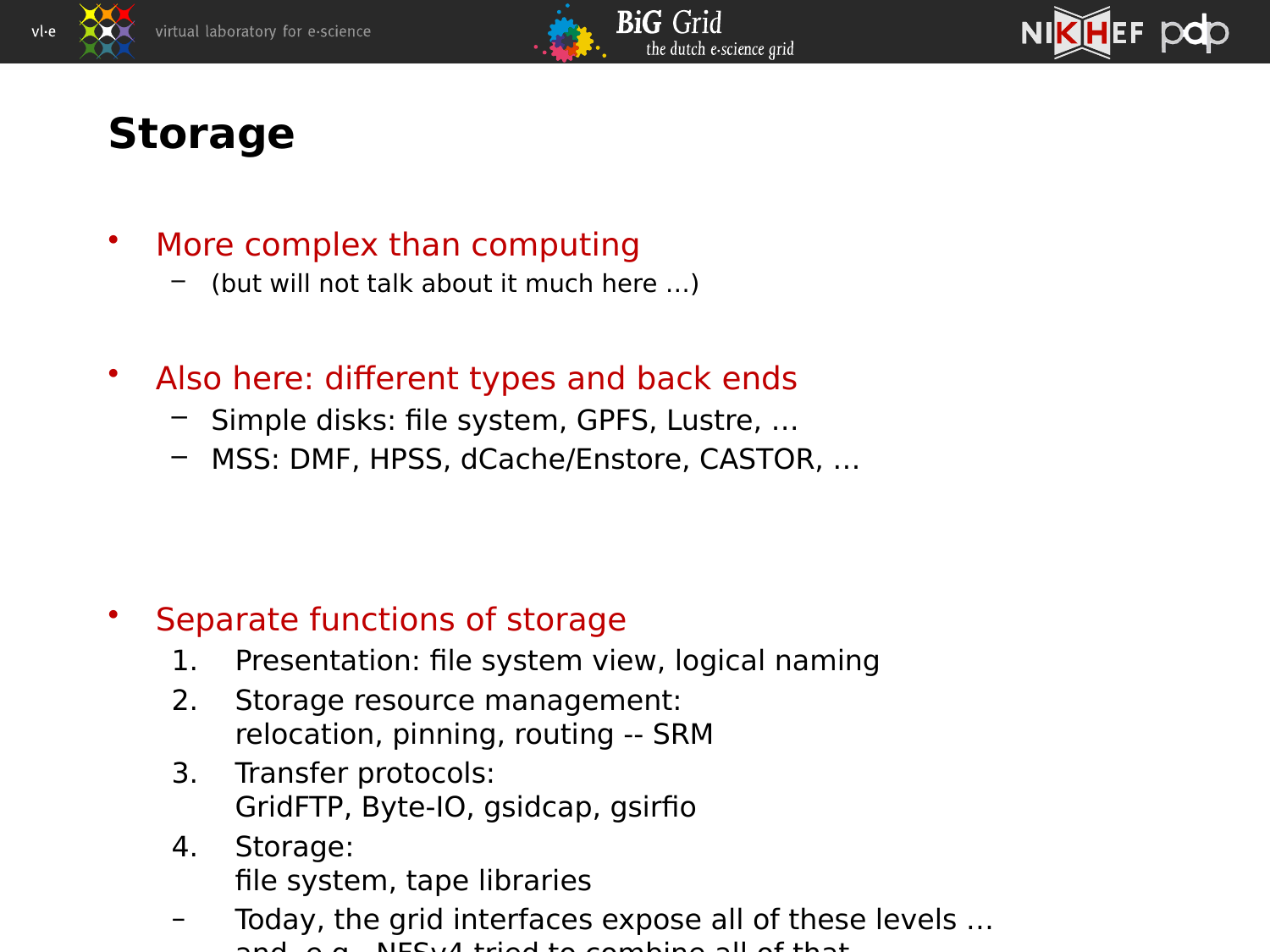

# Storage
More complex than computing
(but will not talk about it much here …)

Also here: different types and back ends
Simple disks: file system, GPFS, Lustre, …
MSS: DMF, HPSS, dCache/Enstore, CASTOR, …

Separate functions of storage
Presentation: file system view, logical naming
Storage resource management:
relocation, pinning, routing -- SRM
Transfer protocols:
GridFTP, Byte-IO, gsidcap, gsirfio
Storage:
file system, tape libraries
Today, the grid interfaces expose all of these levels …
and, e.g., NFSv4 tried to combine all of that …

This will see a lot of change the coming time